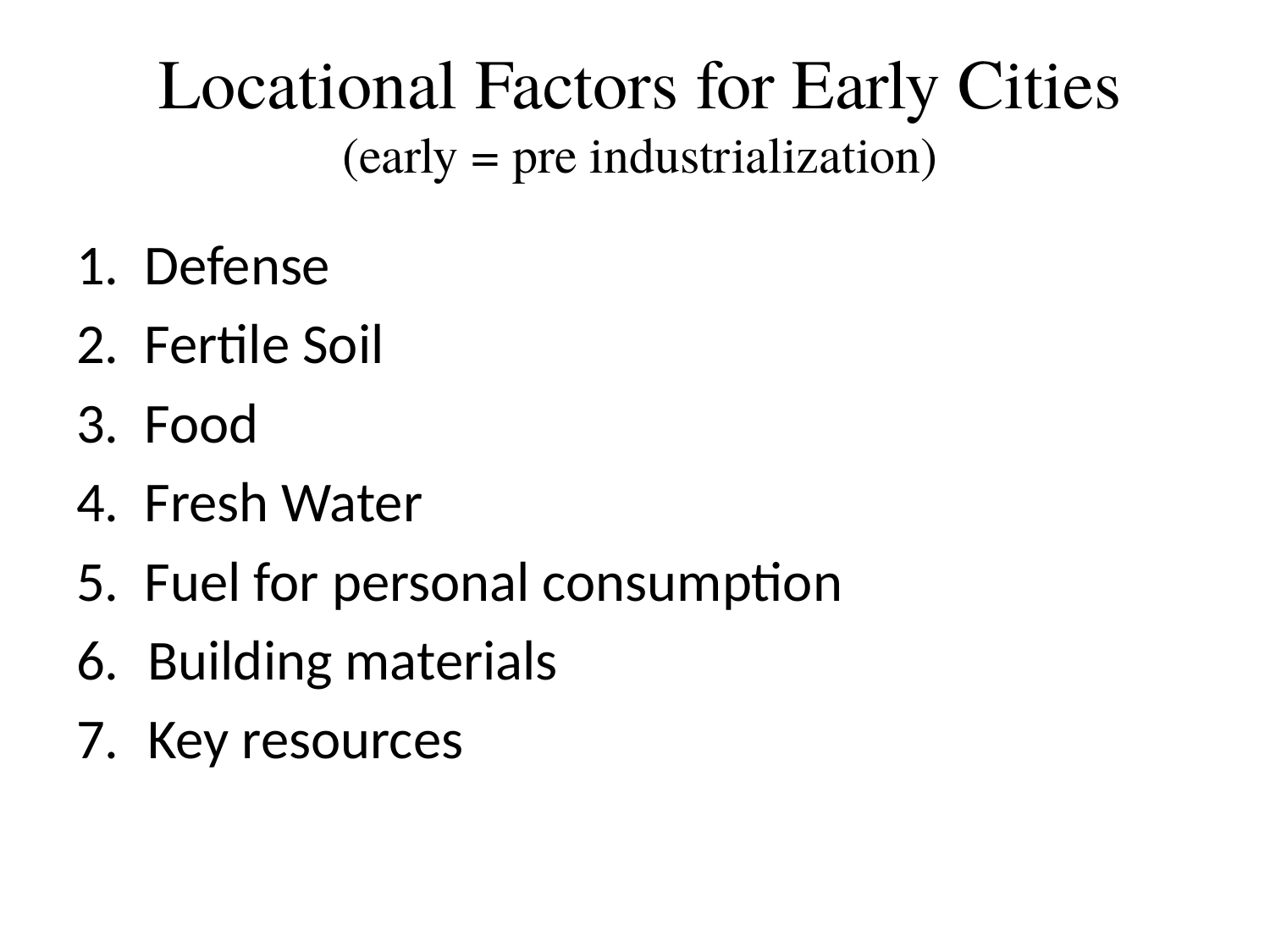

# Locational Factors for Early Cities (early = pre industrialization)
1.  Defense
2.  Fertile Soil
3.  Food
4.  Fresh Water
5.  Fuel for personal consumption
Building materials
Key resources